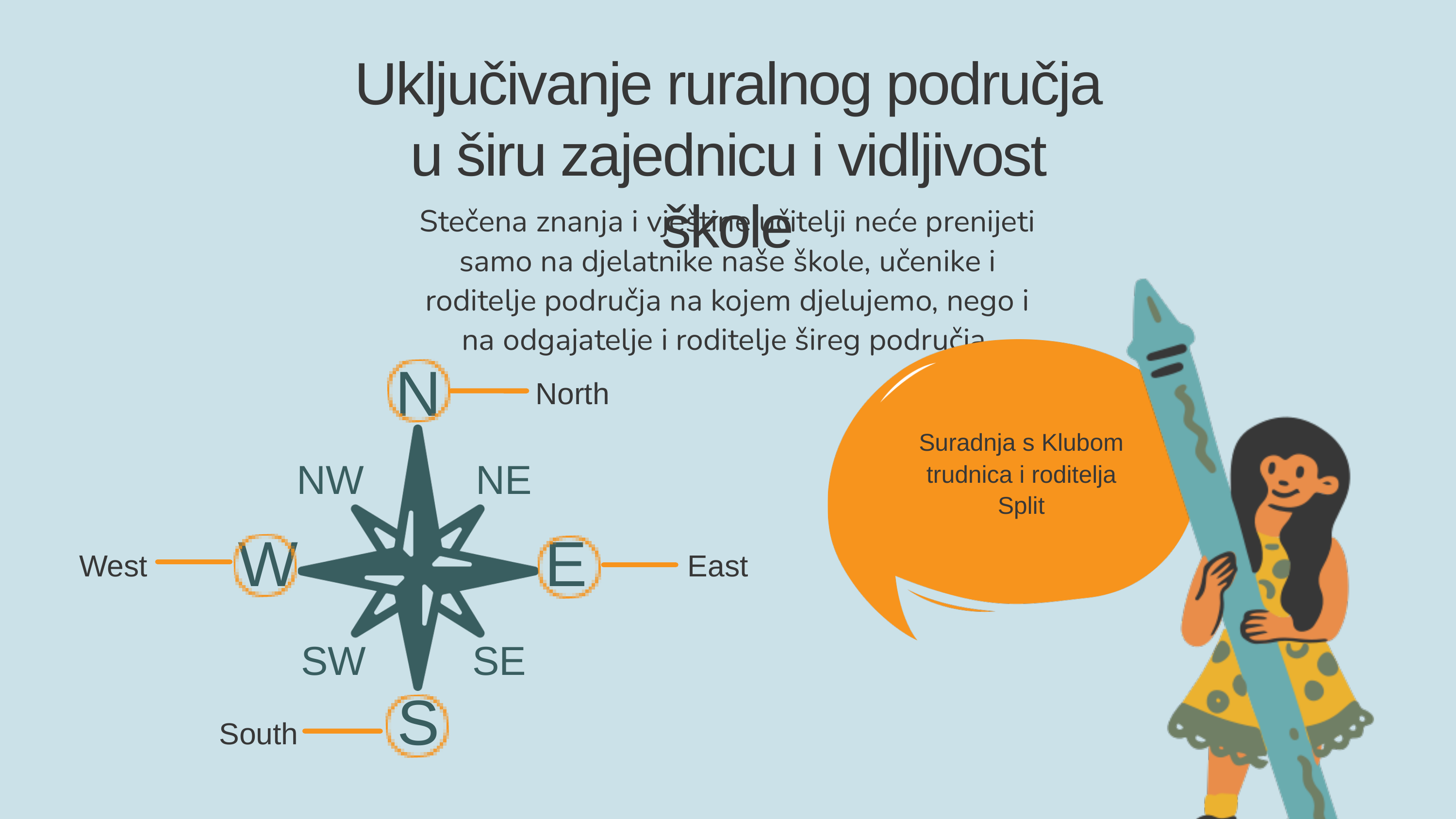

Uključivanje ruralnog područja u širu zajednicu i vidljivost škole
Stečena znanja i vještine učitelji neće prenijeti samo na djelatnike naše škole, učenike i roditelje područja na kojem djelujemo, nego i na odgajatelje i roditelje šireg područja.

N

North

NW
NE
W
E

West
East

SW
SE
S

South

Suradnja s Klubom trudnica i roditelja Split